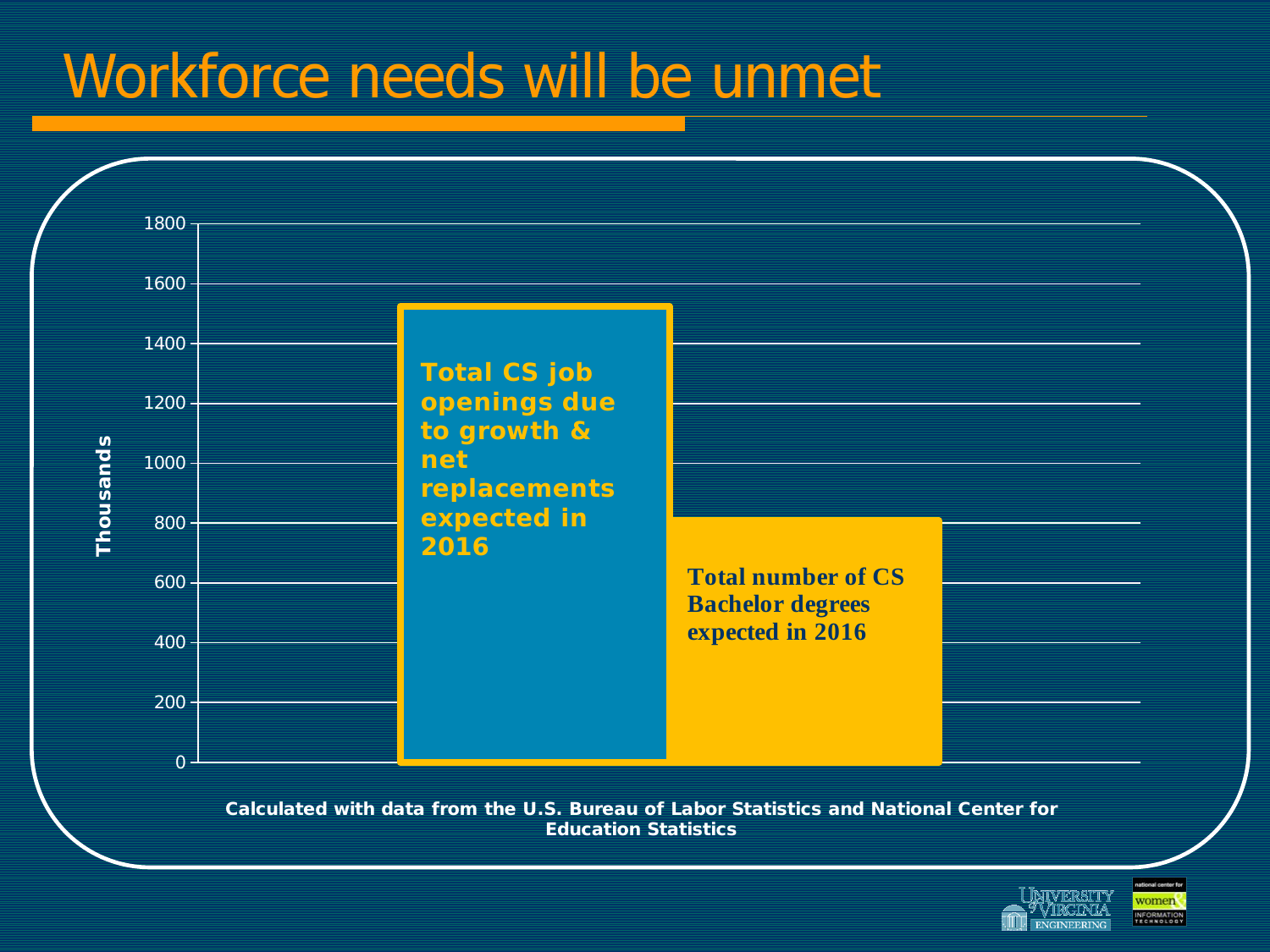

# Workforce needs will be unmet

### Chart

| Category | Total job openings due to growth & net replacements | CS Bachelor degrees expected in 2016 |
|---|---|---|
| Computer specialists (research, programmers, software, … | 1524.0 | 807.72 |